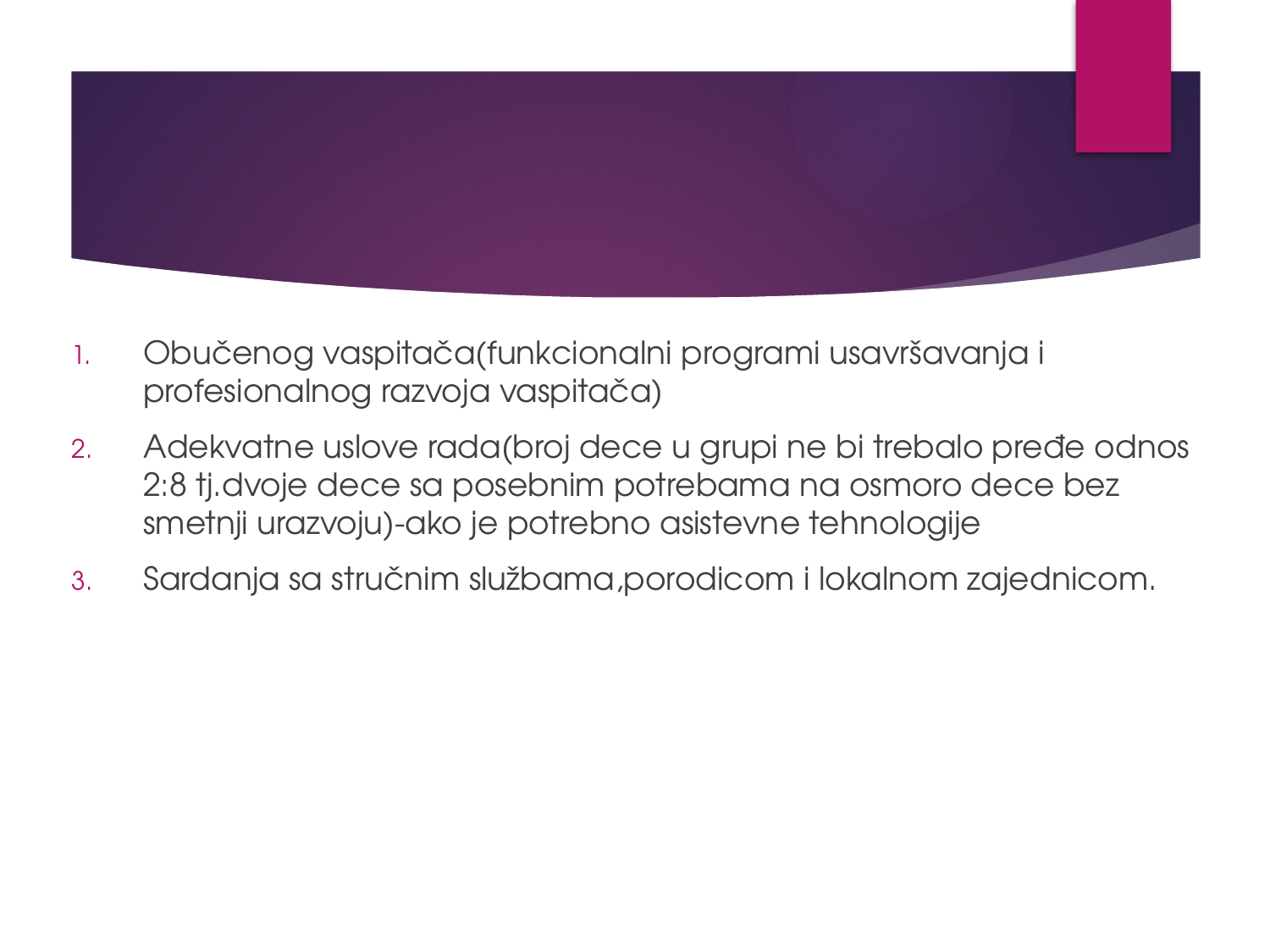

Obučenog vaspitača(funkcionalni programi usavršavanja i profesionalnog razvoja vaspitača)
Adekvatne uslove rada(broj dece u grupi ne bi trebalo pređe odnos 2:8 tj.dvoje dece sa posebnim potrebama na osmoro dece bez smetnji urazvoju)-ako je potrebno asistevne tehnologije
Sardanja sa stručnim službama,porodicom i lokalnom zajednicom.